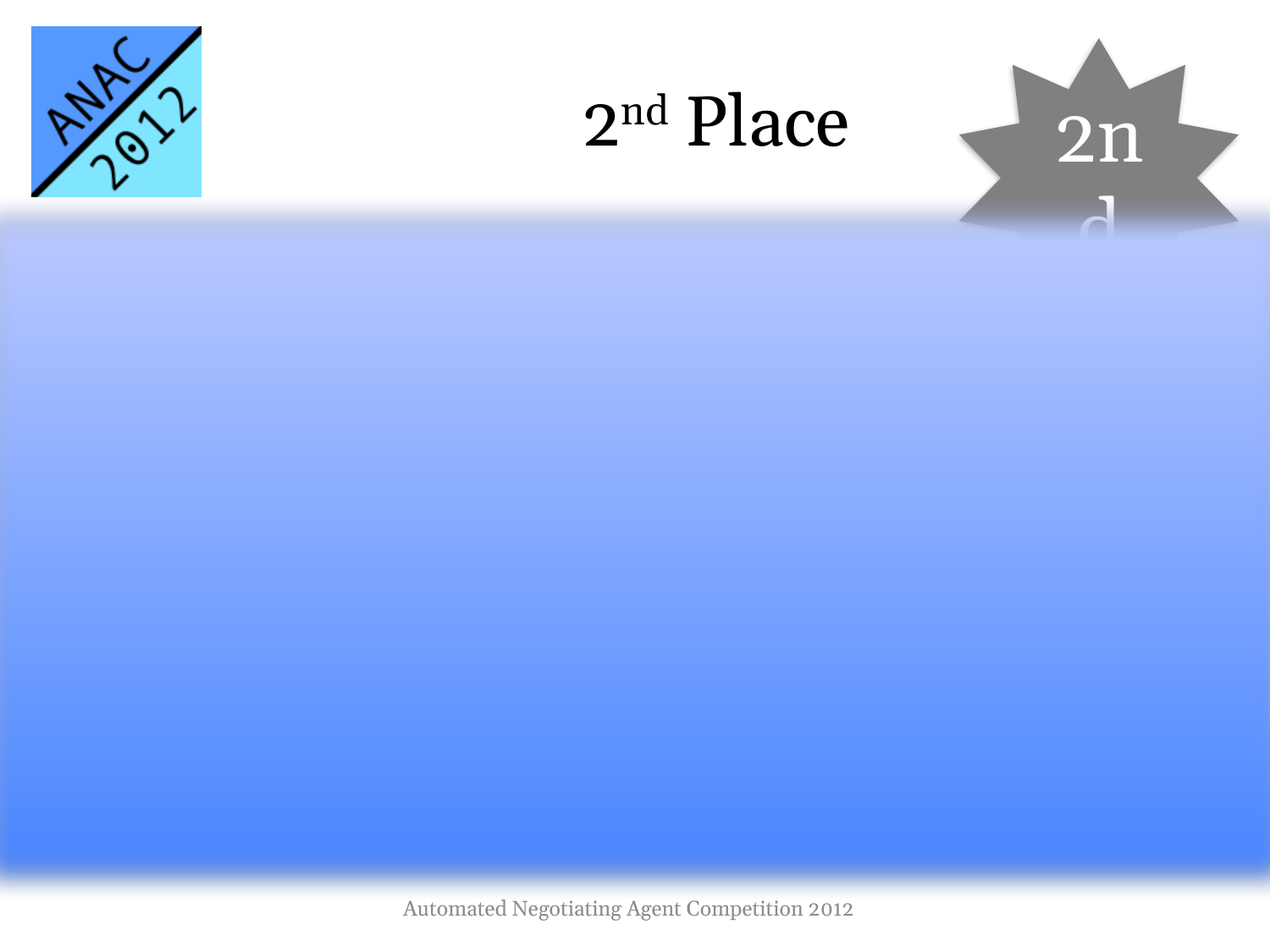

# 2nd Place
2nd

AgentLG
Bar-Ilan University
Luba Golosman
0.622
Automated Negotiating Agent Competition 2012